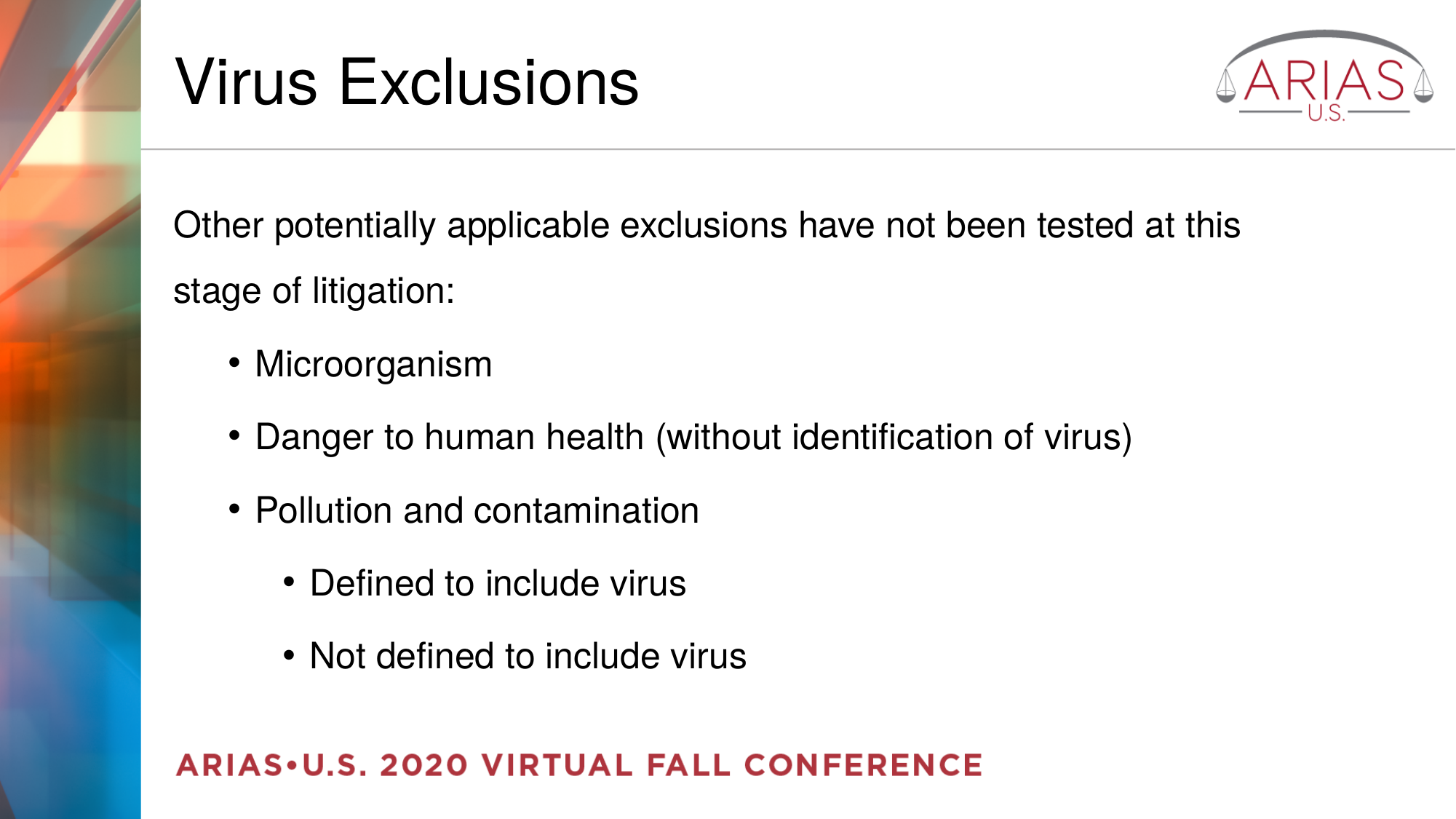

# Virus Exclusions
Other potentially applicable exclusions have not been tested at this stage of litigation:
Microorganism
Danger to human health (without identification of virus)
Pollution and contamination
Defined to include virus
Not defined to include virus